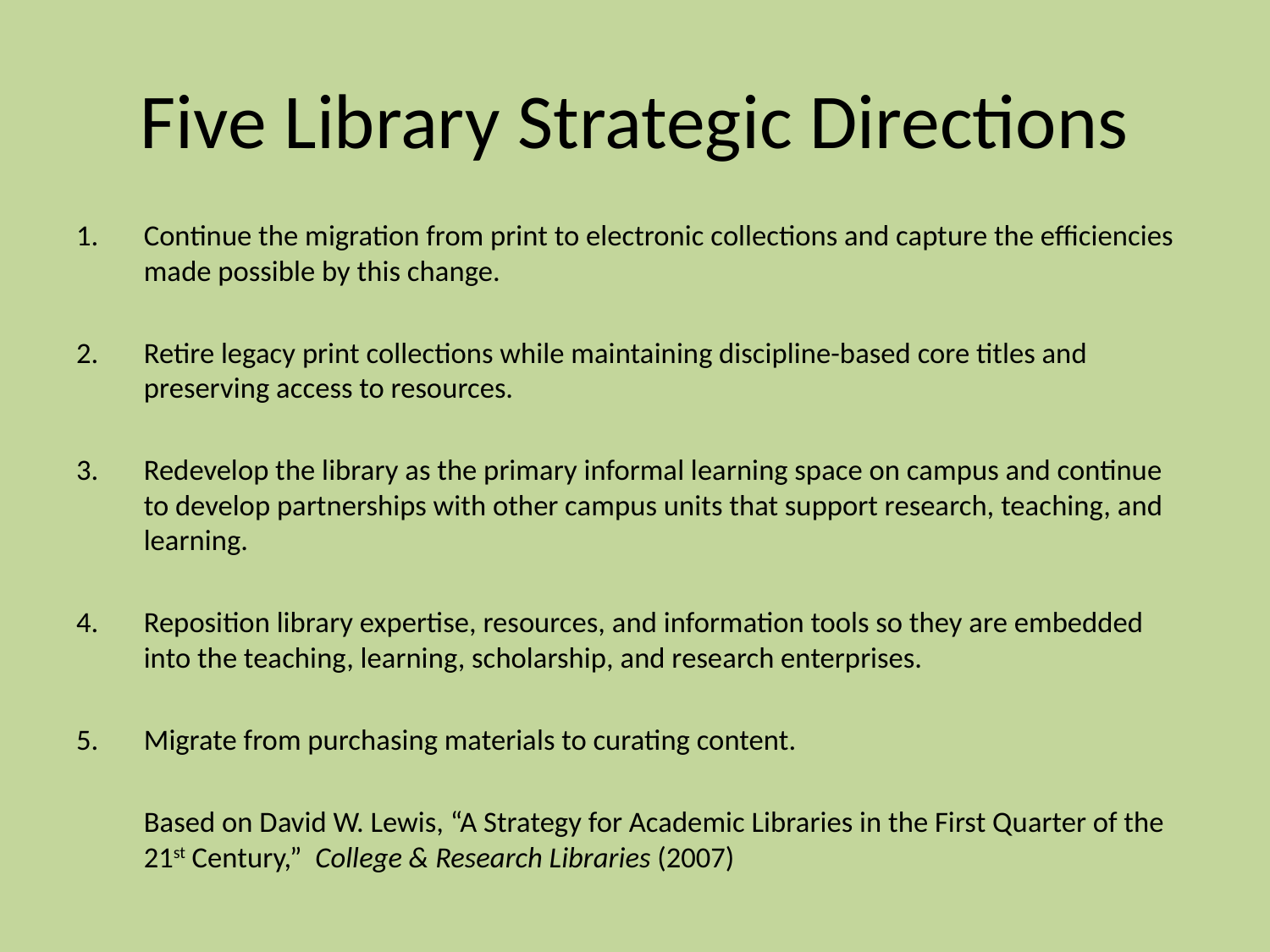

# Five Library Strategic Directions

Continue the migration from print to electronic collections and capture the efficiencies made possible by this change.

Retire legacy print collections while maintaining discipline-based core titles and preserving access to resources.

Redevelop the library as the primary informal learning space on campus and continue to develop partnerships with other campus units that support research, teaching, and learning.

Reposition library expertise, resources, and information tools so they are embedded into the teaching, learning, scholarship, and research enterprises.

Migrate from purchasing materials to curating content.

	Based on David W. Lewis, “A Strategy for Academic Libraries in the First Quarter of the 21st Century,”  College & Research Libraries (2007)